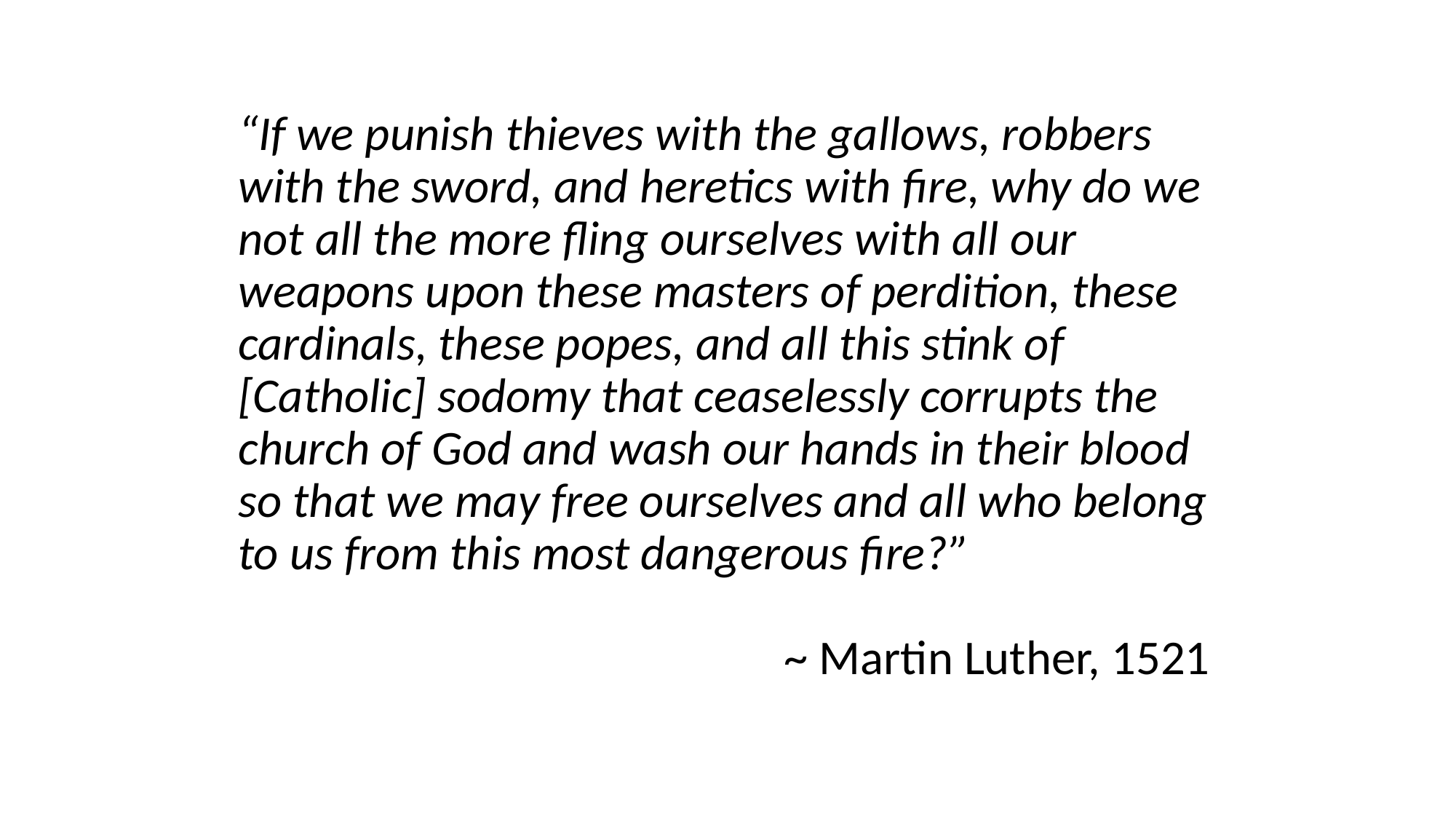

# “If we punish thieves with the gallows, robbers with the sword, and heretics with fire, why do we not all the more fling ourselves with all our weapons upon these masters of perdition, these cardinals, these popes, and all this stink of [Catholic] sodomy that ceaselessly corrupts the church of God and wash our hands in their blood so that we may free ourselves and all who belong to us from this most dangerous fire?” ~ Martin Luther, 1521